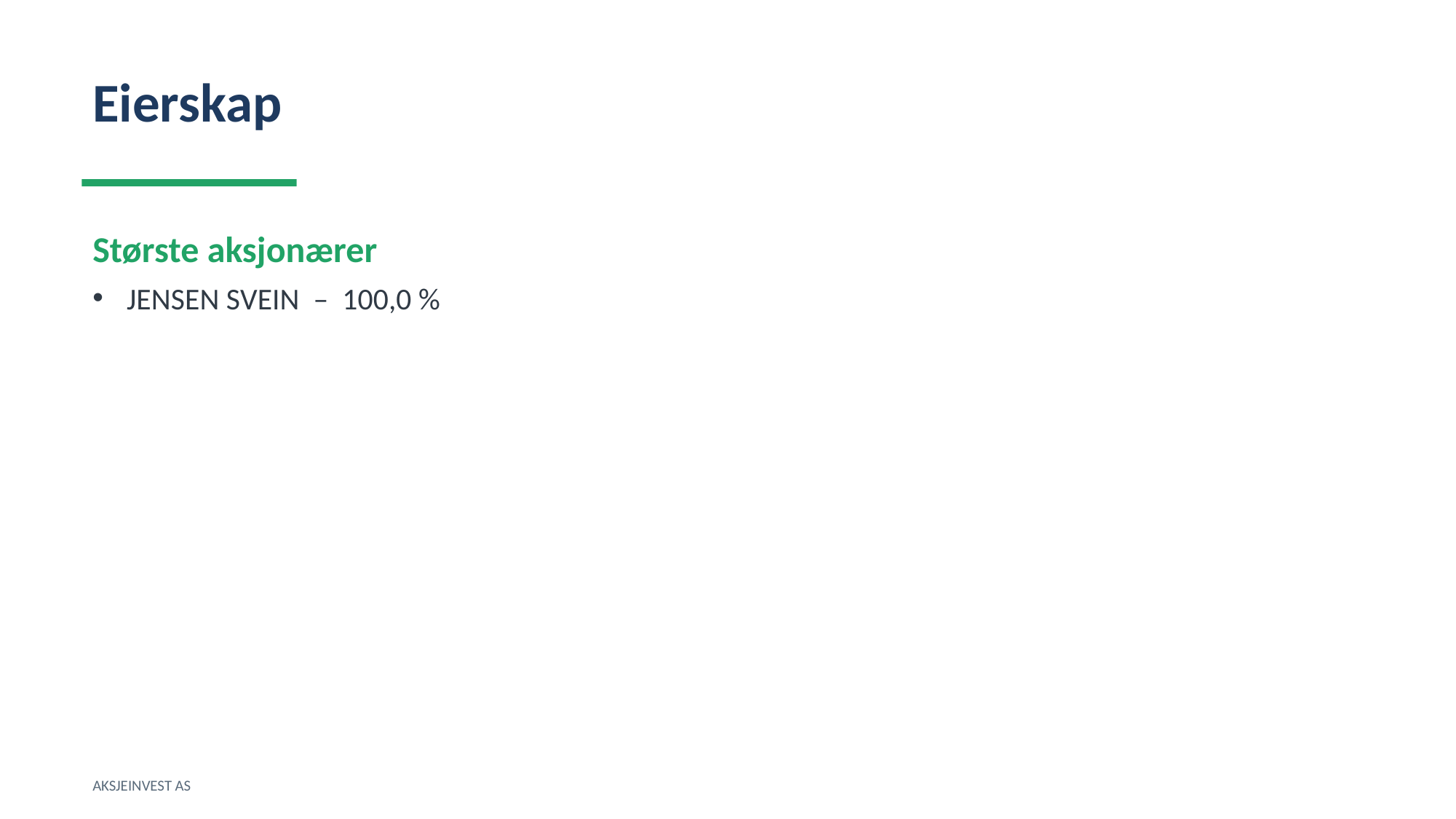

Eierskap

Største aksjonærer
JENSEN SVEIN  –  100,0 %
AKSJEINVEST AS